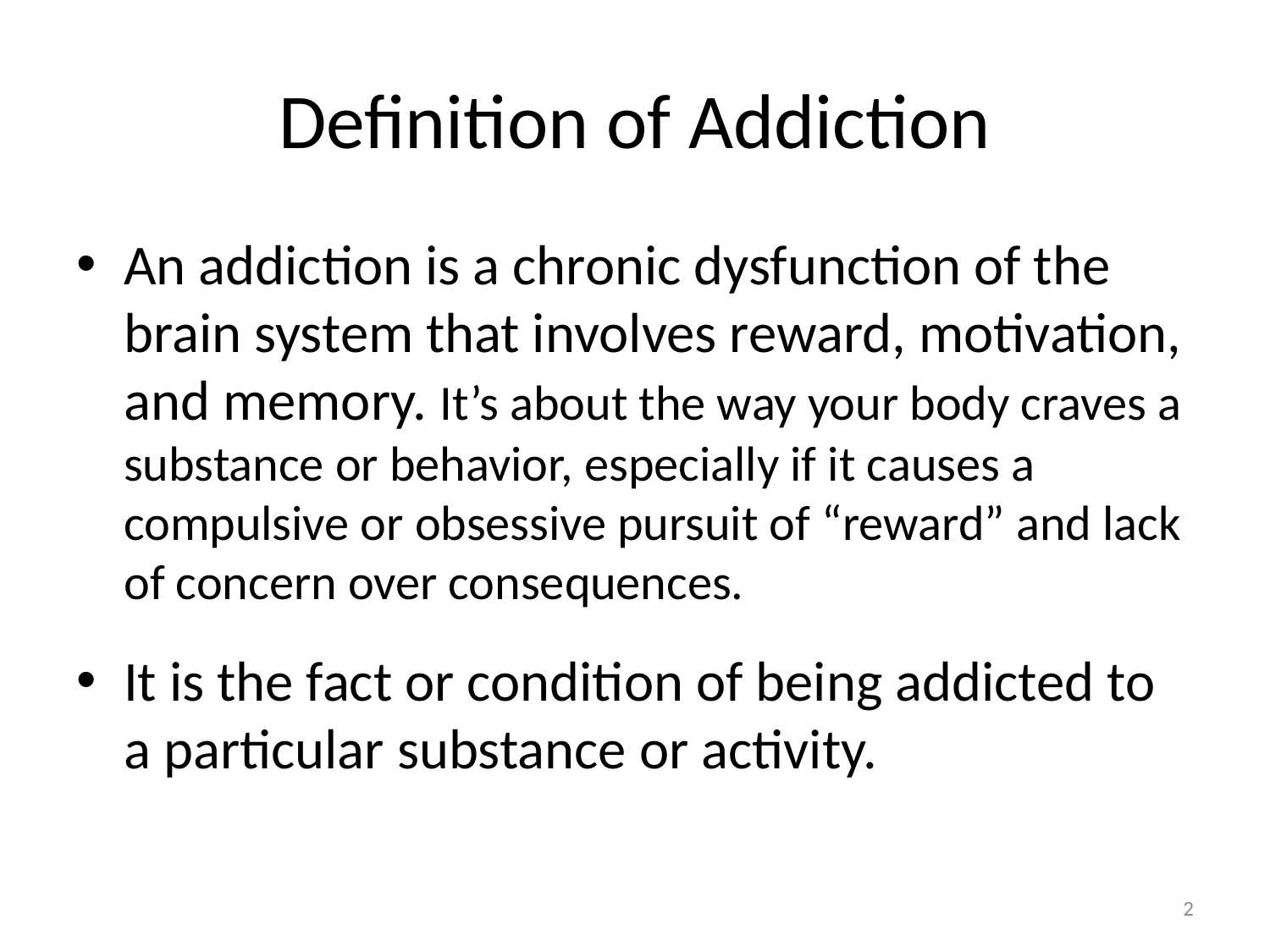

# Definition of Addiction
An addiction is a chronic dysfunction of the brain system that involves reward, motivation, and memory. It’s about the way your body craves a substance or behavior, especially if it causes a compulsive or obsessive pursuit of “reward” and lack of concern over consequences.

It is the fact or condition of being addicted to a particular substance or activity.

2